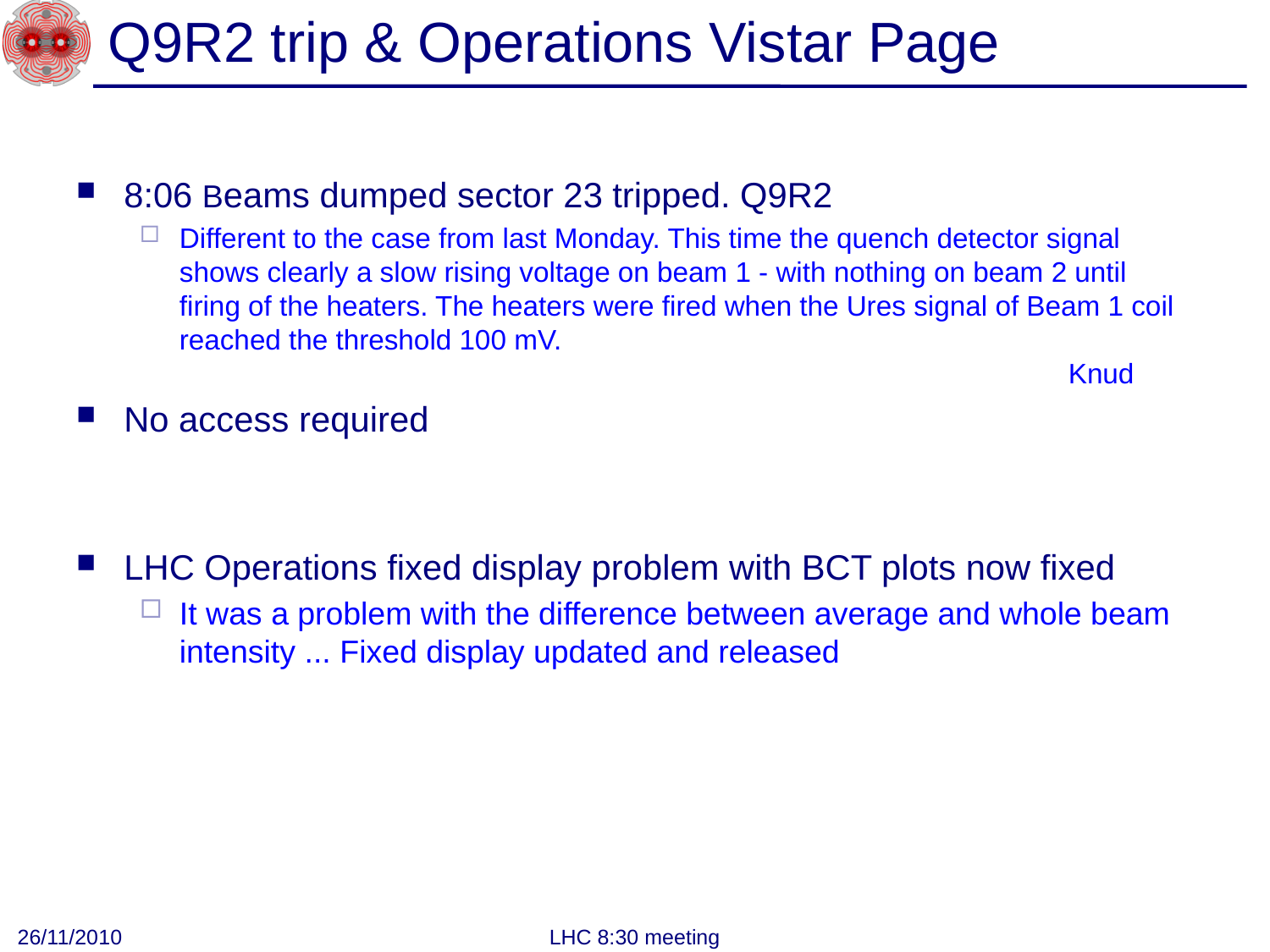

# Q9R2 trip & Operations Vistar Page
8:06 Beams dumped sector 23 tripped. Q9R2
Different to the case from last Monday. This time the quench detector signal shows clearly a slow rising voltage on beam 1 - with nothing on beam 2 until firing of the heaters. The heaters were fired when the Ures signal of Beam 1 coil reached the threshold 100 mV.
							Knud
No access required

LHC Operations fixed display problem with BCT plots now fixed
It was a problem with the difference between average and whole beam intensity ... Fixed display updated and released

26/11/2010

LHC 8:30 meeting